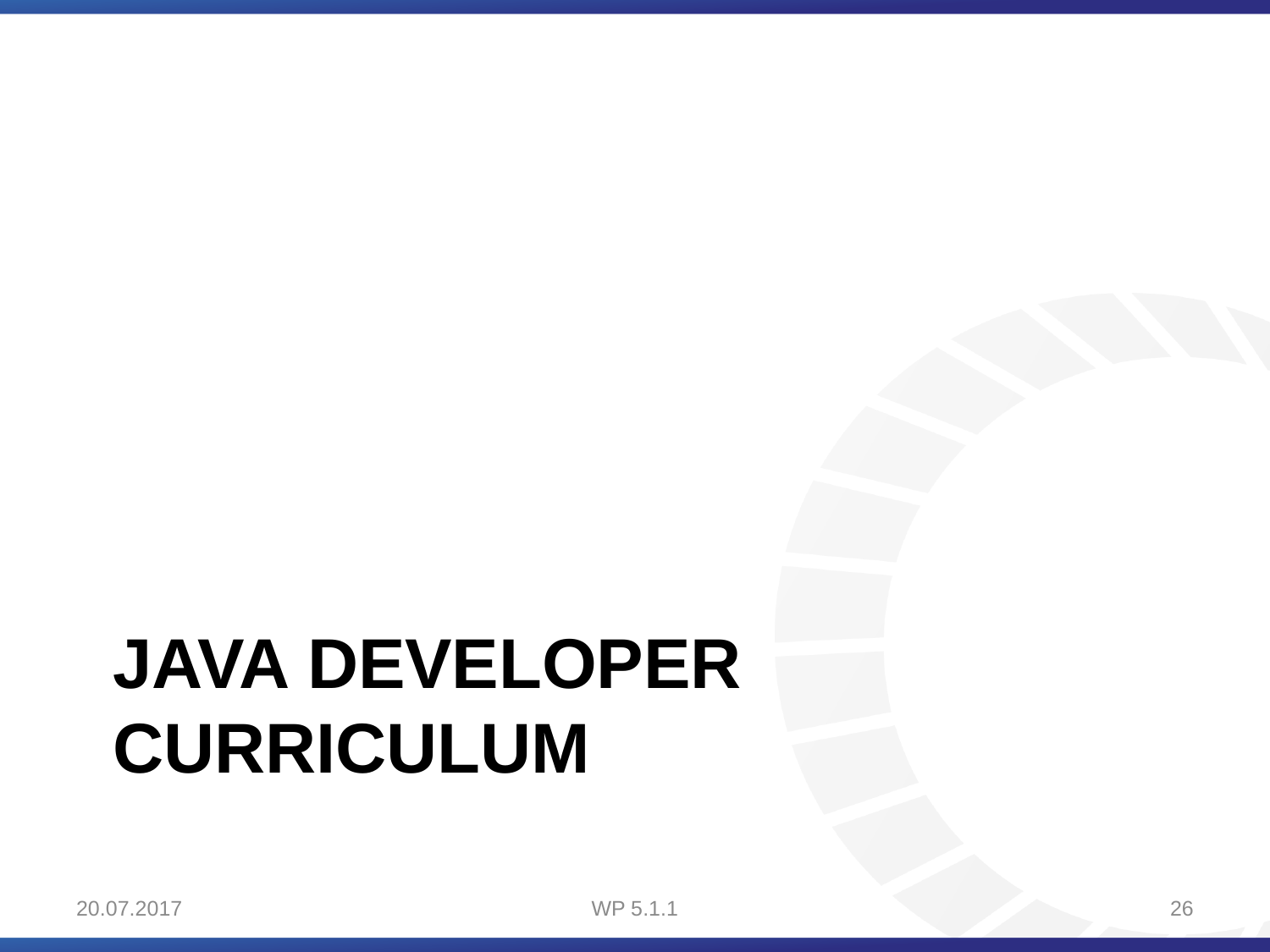

# Java developer Curriculum
20.07.2017
WP 5.1.1
26